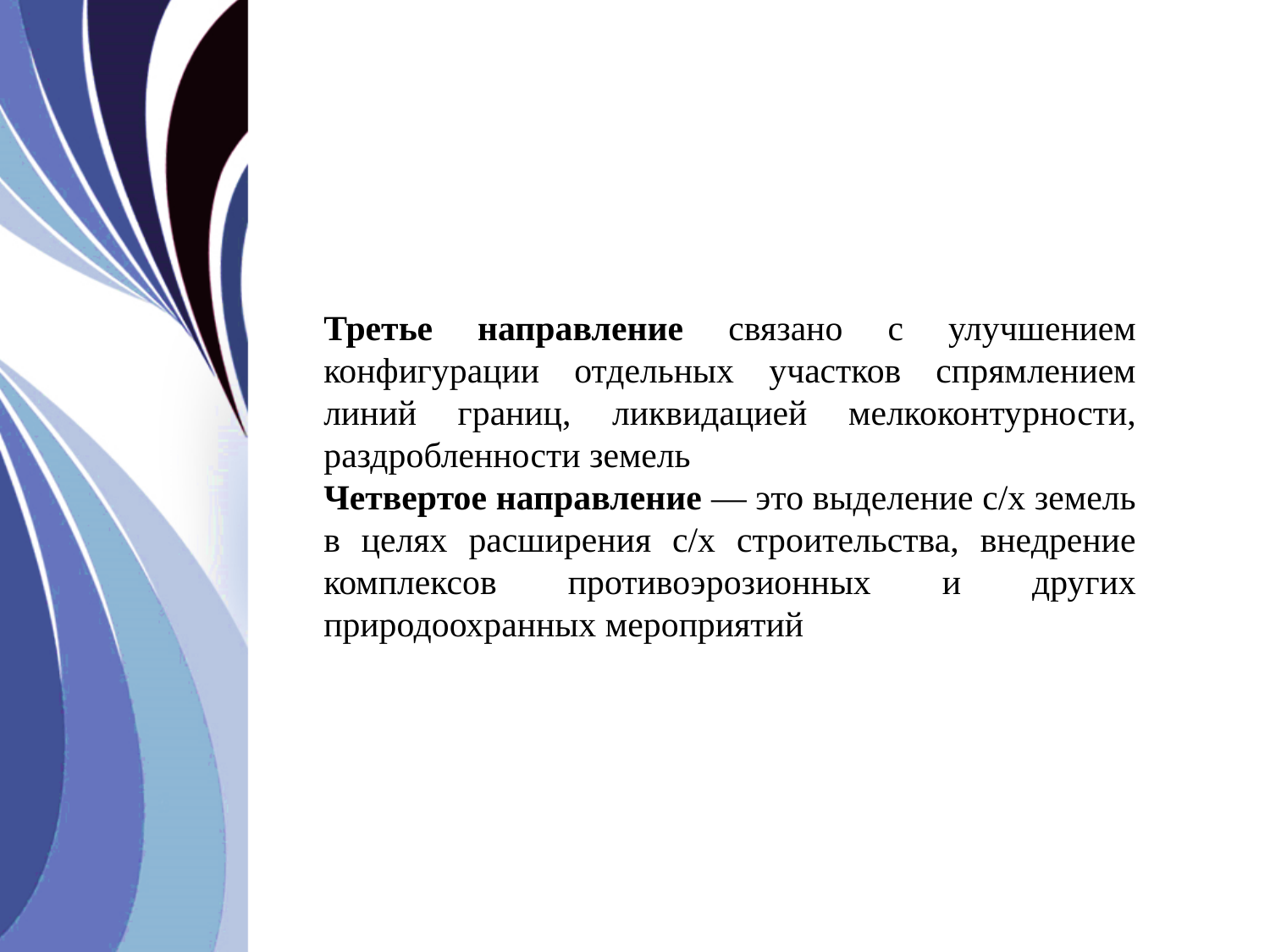

Третье направление связано с улучшением конфигурации отдельных участков спрямлением линий границ, ликвидацией мелкоконтурности, раздробленности земель
Четвертое направление — это выделение с/х земель в целях расширения с/х строительства, внедрение комплексов противоэрозионных и других природоохранных мероприятий